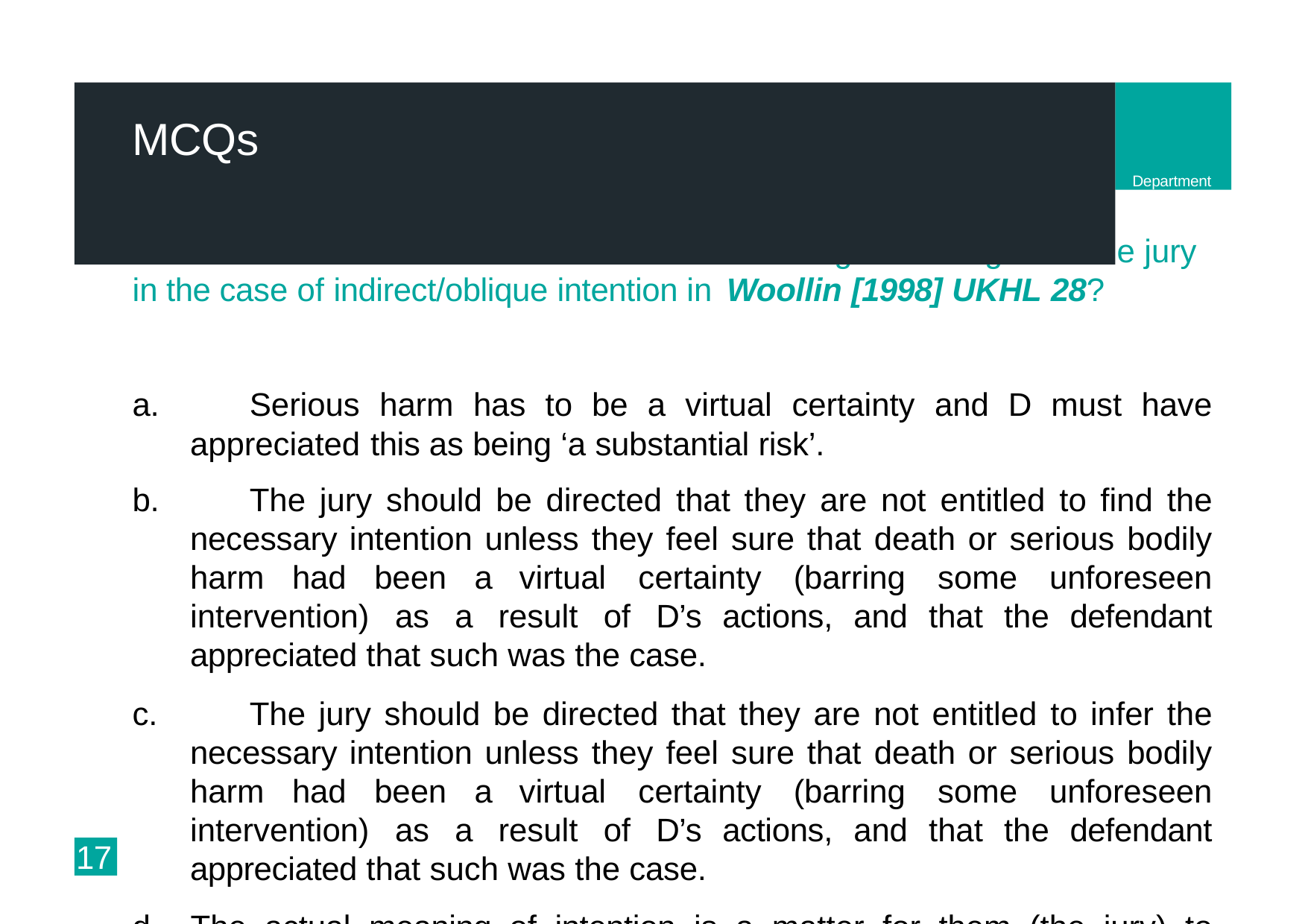

# MCQs

Department
4. What is the nature of the direction that the Judge should give to the jury in the case of indirect/oblique intention in Woollin [1998] UKHL 28?
	Serious harm has to be a virtual certainty and D must have appreciated this as being ‘a substantial risk’.
	The jury should be directed that they are not entitled to find the necessary intention unless they feel sure that death or serious bodily harm had been a virtual certainty (barring some unforeseen intervention) as a result of D’s actions, and that the defendant appreciated that such was the case.
	The jury should be directed that they are not entitled to infer the necessary intention unless they feel sure that death or serious bodily harm had been a virtual certainty (barring some unforeseen intervention) as a result of D’s actions, and that the defendant appreciated that such was the case.
The actual meaning of intention is a matter for them (the jury) to decide.
17